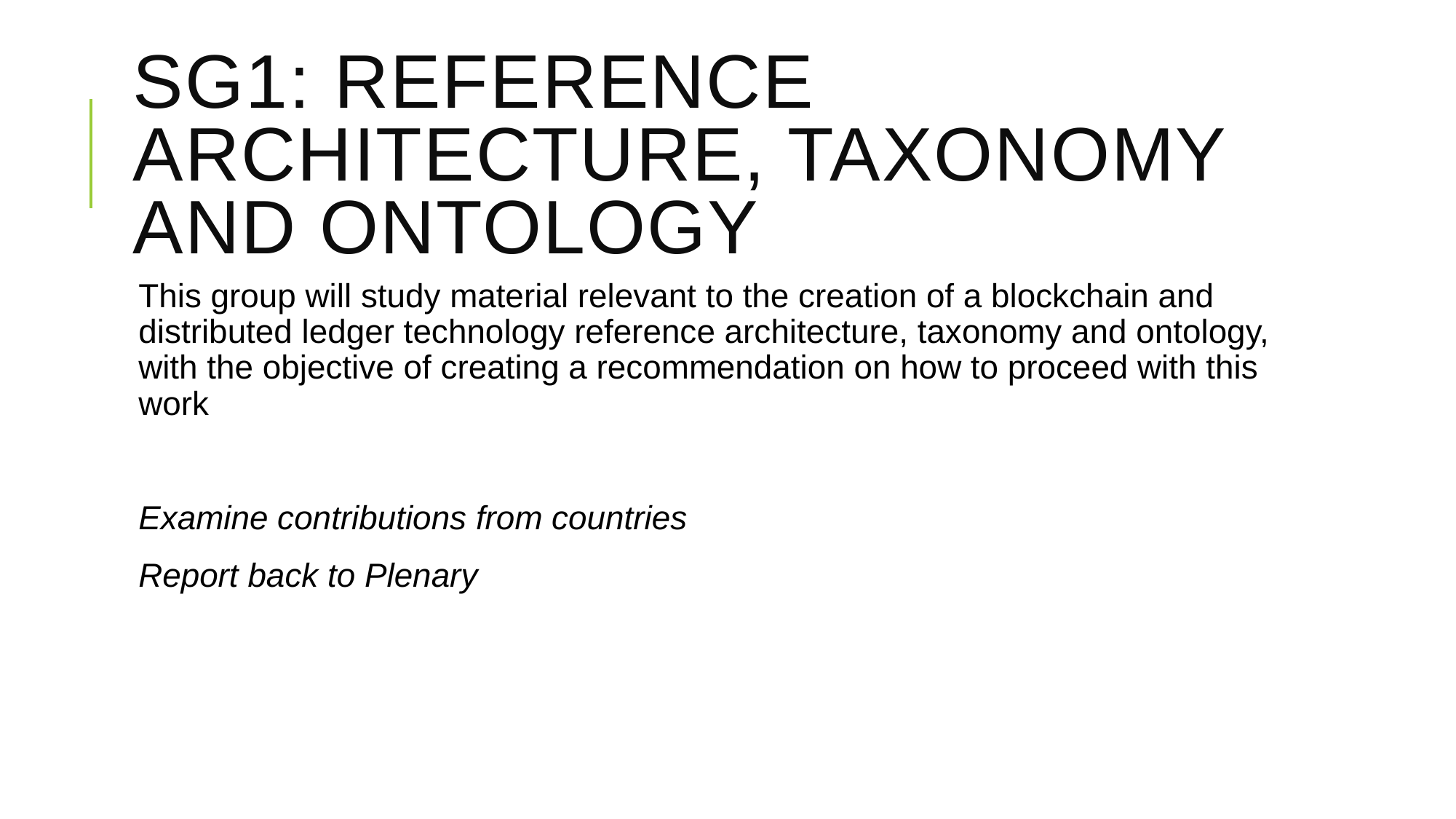

# SG1: Reference architecture, taxonomy and ontology
This group will study material relevant to the creation of a blockchain and distributed ledger technology reference architecture, taxonomy and ontology, with the objective of creating a recommendation on how to proceed with this work

Examine contributions from countries
Report back to Plenary